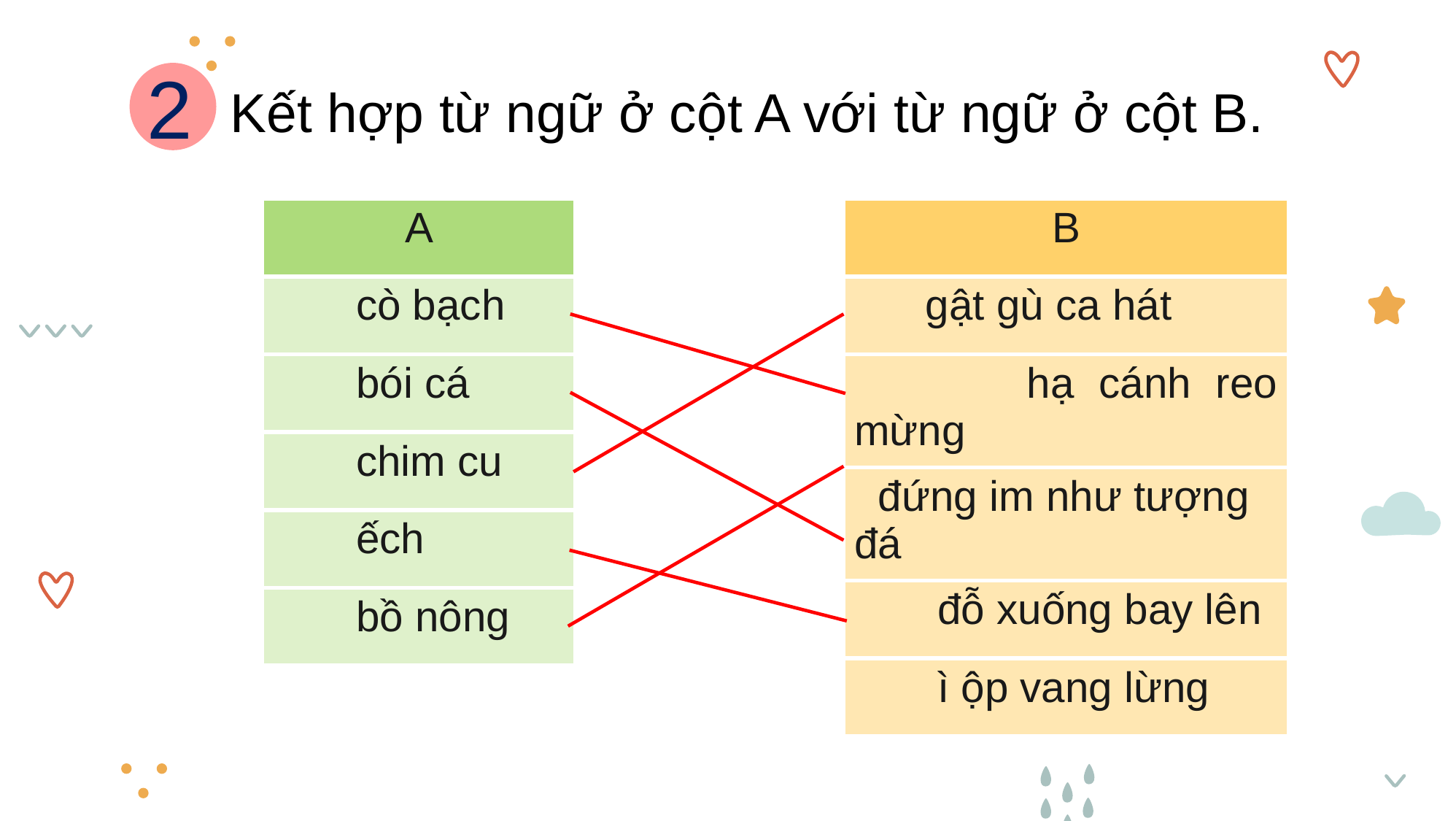

2
Kết hợp từ ngữ ở cột A với từ ngữ ở cột B.
| A |
| --- |
| cò bạch |
| bói cá |
| chim cu |
| ếch |
| bồ nông |
| B |
| --- |
| gật gù ca hát |
| hạ cánh reo mừng |
| đứng im như tượng đá |
| đỗ xuống bay lên |
| ì ộp vang lừng |